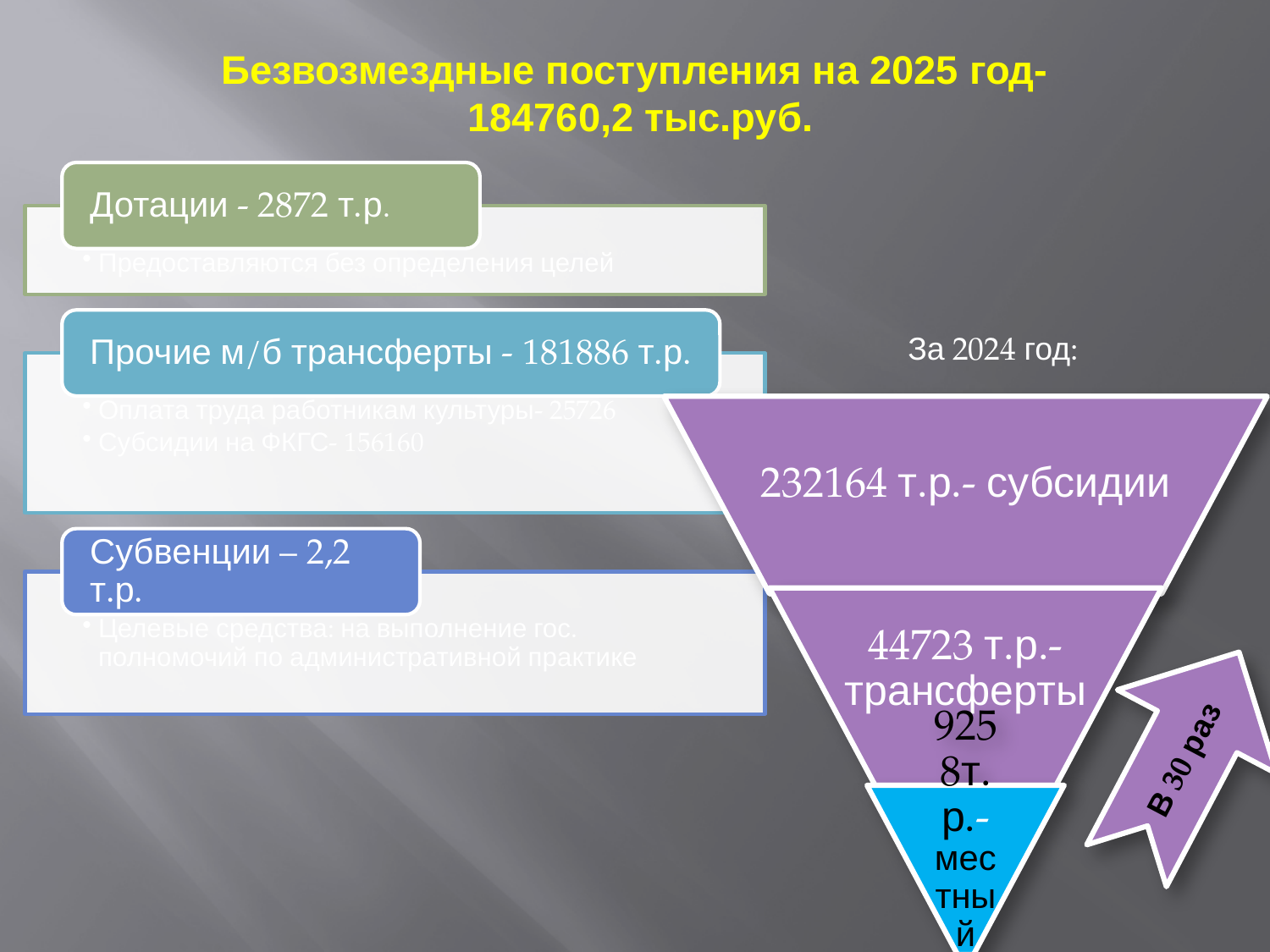

# Безвозмездные поступления на 2025 год- 184760,2 тыс.руб.
Предоставляются без определения целей
Дотации - 2872 т.р.
Оплата труда работникам культуры- 25726
Субсидии на ФКГС- 156160
Прочие м/б трансферты - 181886 т.р.
Целевые средства: на выполнение гос. полномочий по административной практике
Субвенции – 2,2 т.р.
За 2024 год:
232164 т.р.- субсидии
44723 т.р.- трансферты
   9258т.р.- местный бюджет
В 30 раз